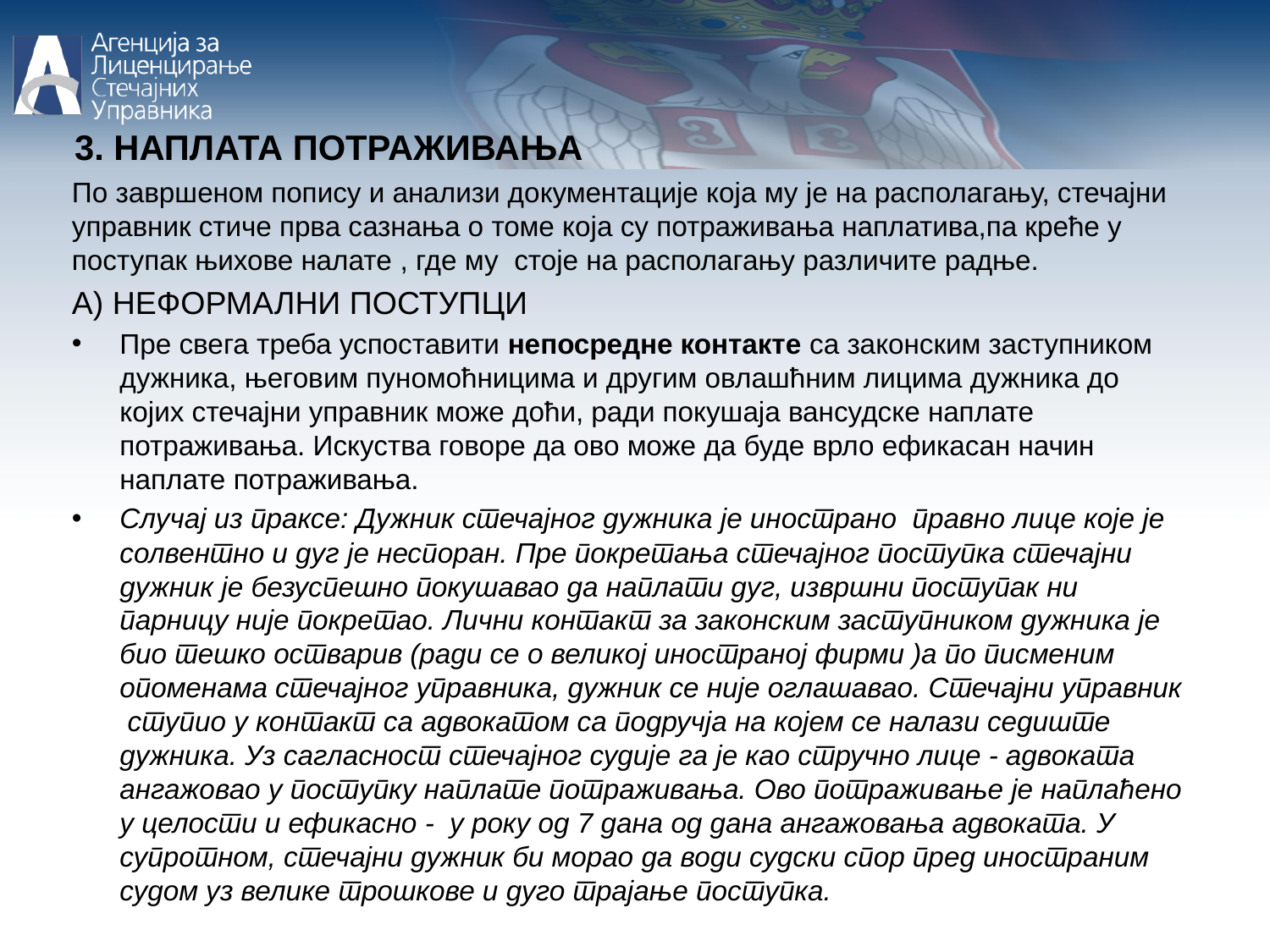

3. НАПЛАТА ПОТРАЖИВАЊА
По завршеном попису и анализи документације која му је на располагању, стечајни управник стиче прва сазнања о томе која су потраживања наплатива,па креће у поступак њихове налате , где му  стоје на располагању различите радње.
А) НЕФОРМАЛНИ ПОСТУПЦИ
Пре свега треба успоставити непосредне контакте са законским заступником  дужника, његовим пуномоћницима и другим овлашћним лицима дужника до којих стечајни управник може доћи, ради покушаја вансудске наплате потраживања. Искуства говоре да ово може да буде врло ефикасан начин наплате потраживања.
Случај из праксе: Дужник стечајног дужника је инострано  правно лице које је солвентно и дуг је неспоран. Пре покретања стечајног поступка стечајни дужник је безуспешно покушавао да наплати дуг, извршни поступак ни парницу није покретао. Лични контакт за законским заступником дужника је био тешко остварив (ради се о великој иностраној фирми )а по писменим опоменама стечајног управника, дужник се није оглашавао. Стечајни управник  ступио у контакт са адвокатом са подручја на којем се налази седиште дужника. Уз сагласност стечајног судије га је као стручно лице - адвоката ангажовао у поступку наплате потраживања. Ово потраживање је наплаћено у целости и ефикасно -  у року од 7 дана од дана ангажовања адвоката. У супротном, стечајни дужник би морао да води судски спор пред иностраним судом уз велике трошкове и дуго трајање поступка.